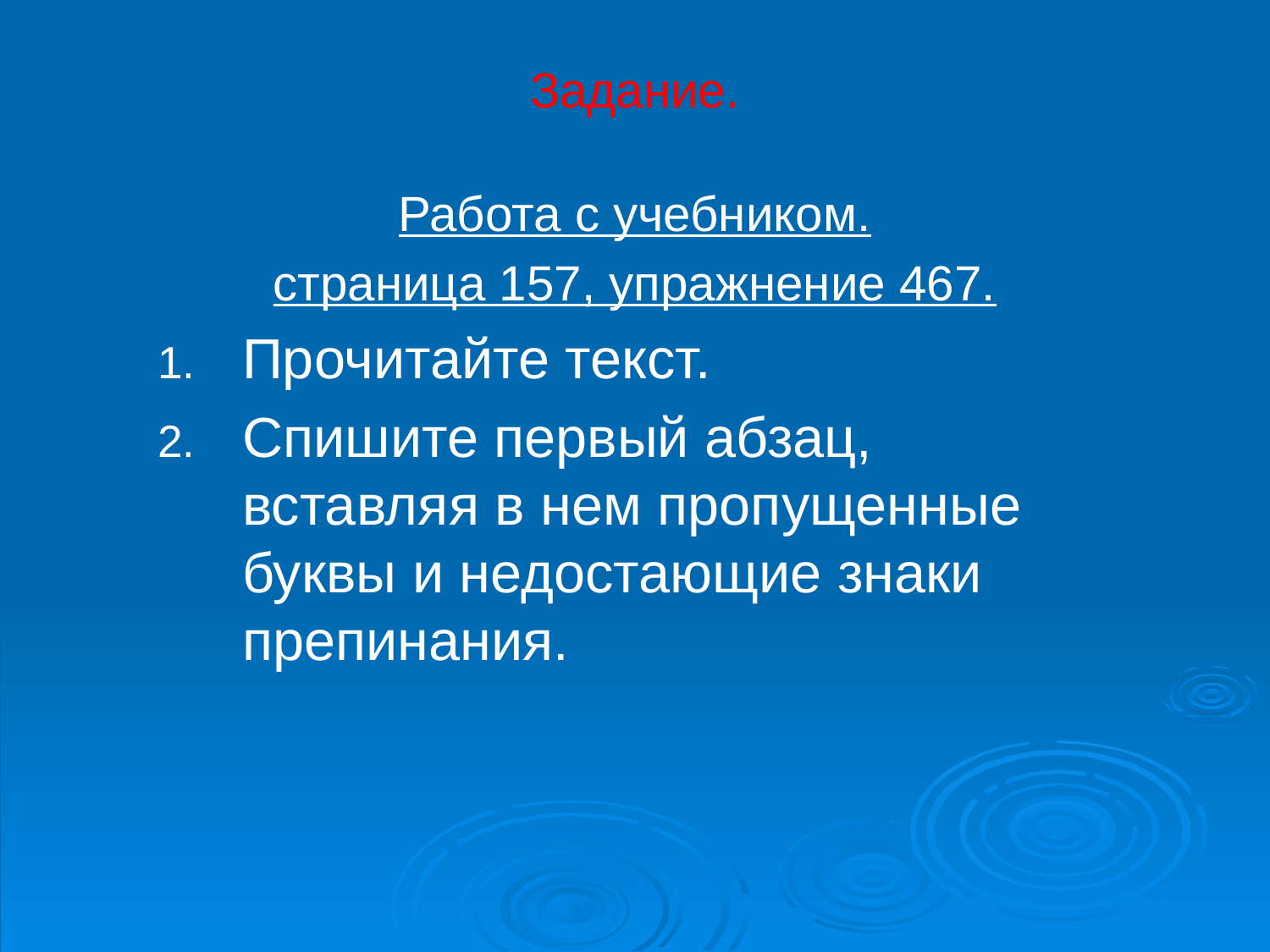

# Задание.
Работа с учебником.
страница 157, упражнение 467.
Прочитайте текст.
Спишите первый абзац, вставляя в нем пропущенные буквы и недостающие знаки препинания.